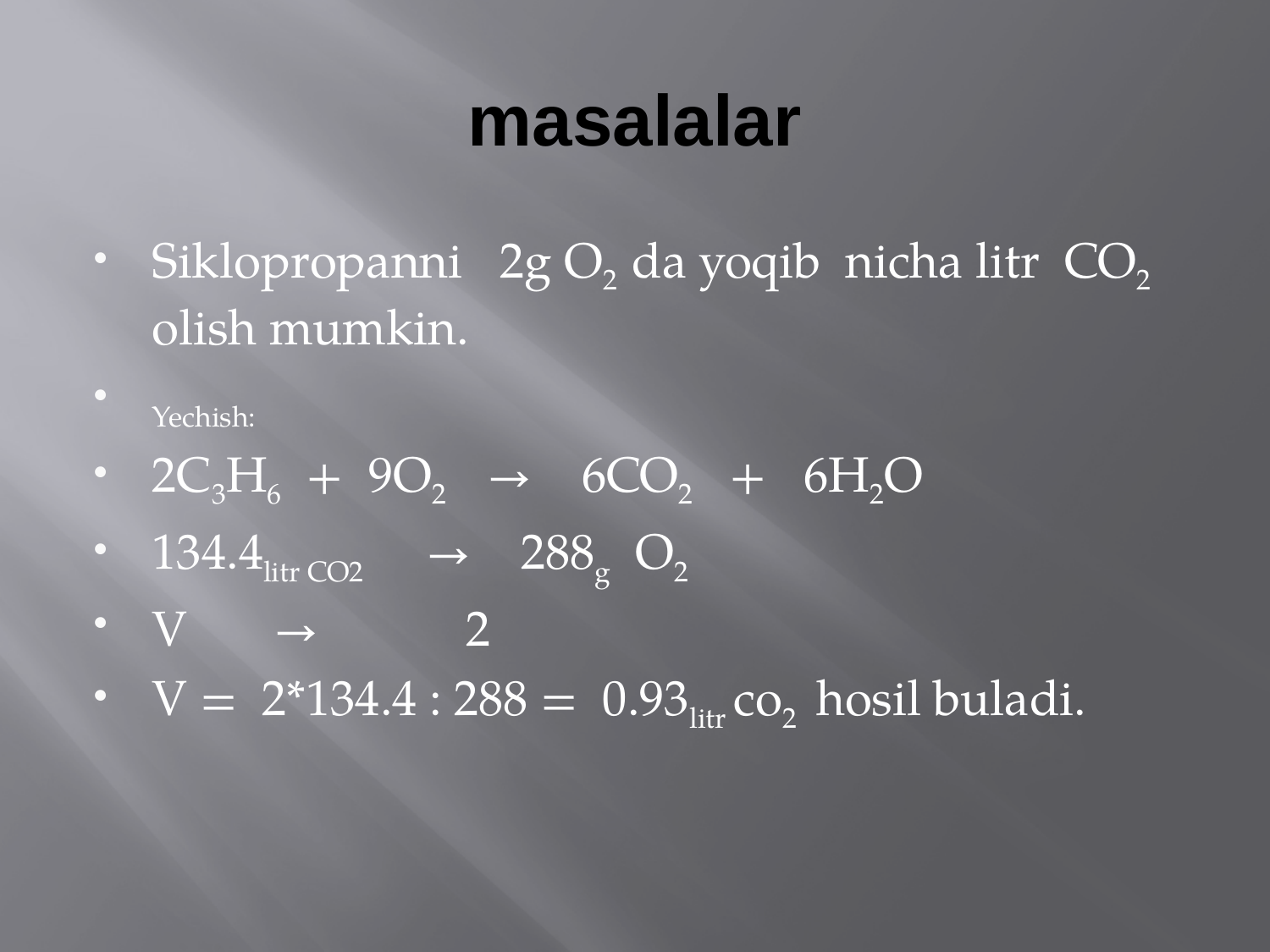

# masalalar
Siklopropanni   2g O2  da yoqib  nicha litr  CO2 olish mumkin.
Yechish:
2C3H6  +  9O2     →    6CO2   +   6H2O
134.4litr CO2        →    288g  O2
V       →            2
V =  2*134.4 : 288 =  0.93litr co2  hosil buladi.